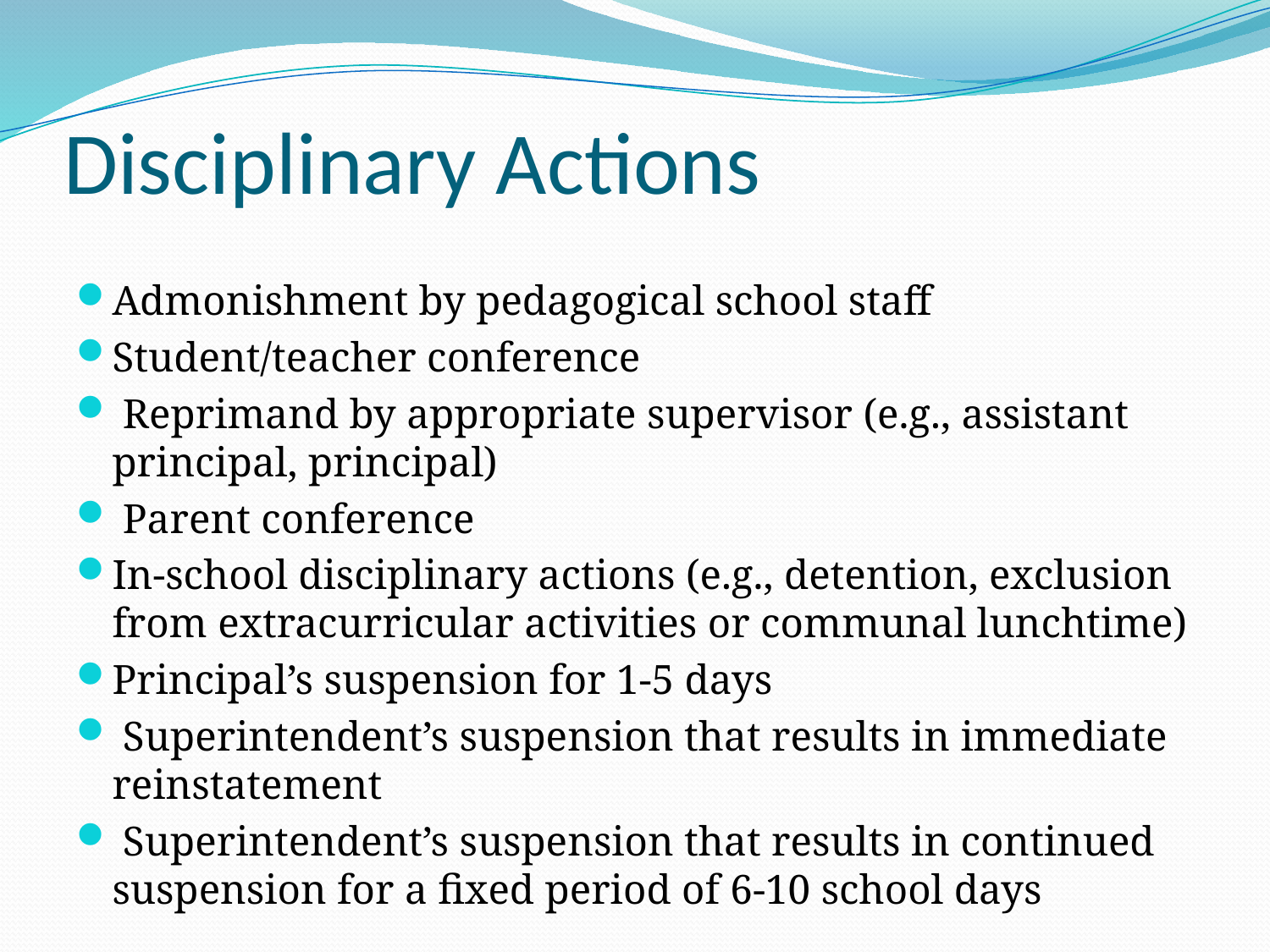

# Disciplinary Actions
Admonishment by pedagogical school staff
Student/teacher conference
 Reprimand by appropriate supervisor (e.g., assistant principal, principal)
 Parent conference
In-school disciplinary actions (e.g., detention, exclusion from extracurricular activities or communal lunchtime)
Principal’s suspension for 1-5 days
 Superintendent’s suspension that results in immediate reinstatement
 Superintendent’s suspension that results in continued suspension for a fixed period of 6-10 school days